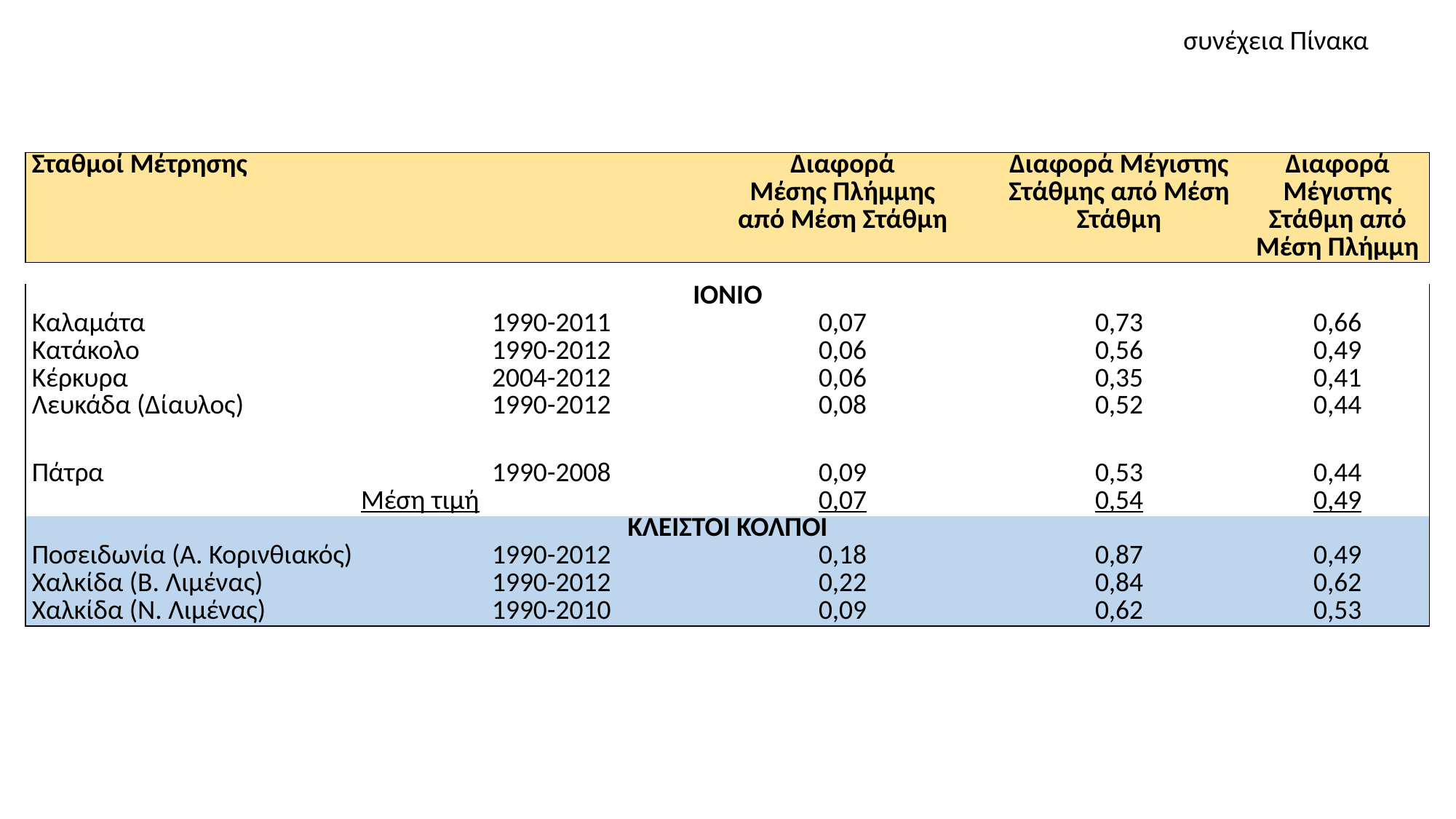

συνέχεια Πίνακα
| Σταθμοί Μέτρησης |  | Διαφορά Μέσης Πλήμμης από Μέση Στάθμη | Διαφορά Μέγιστης Στάθμης από Μέση Στάθμη | Διαφορά Μέγιστης Στάθμη από Μέση Πλήμμη |
| --- | --- | --- | --- | --- |
| Ιόνιο |  |  |  |  |
| --- | --- | --- | --- | --- |
| Καλαμάτα | 1990-2011 | 0,07 | 0,73 | 0,66 |
| Κατάκολο | 1990-2012 | 0,06 | 0,56 | 0,49 |
| Κέρκυρα | 2004-2012 | 0,06 | 0,35 | 0,41 |
| Λευκάδα (Δίαυλος) | 1990-2012 | 0,08 | 0,52 | 0,44 |
| Πάτρα | 1990-2008 | 0,09 | 0,53 | 0,44 |
| Μέση τιμή |  | 0,07 | 0,54 | 0,49 |
| Κλειστοί Κόλποι |  |  |  |  |
| Ποσειδωνία (Α. Κορινθιακός) | 1990-2012 | 0,18 | 0,87 | 0,49 |
| Χαλκίδα (Β. Λιμένας) | 1990-2012 | 0,22 | 0,84 | 0,62 |
| Χαλκίδα (Ν. Λιμένας) | 1990-2010 | 0,09 | 0,62 | 0,53 |